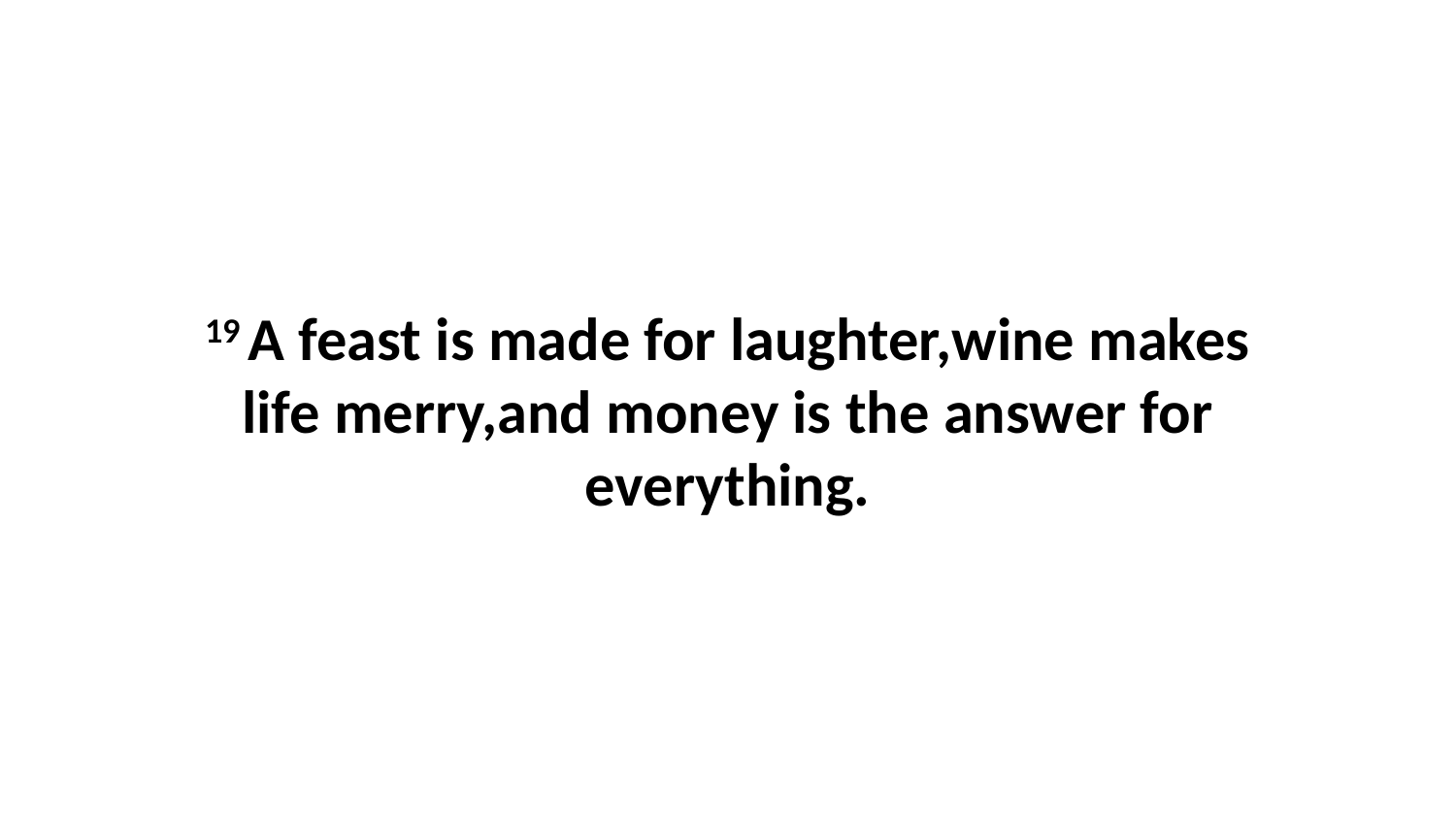

19 A feast is made for laughter,wine makes life merry,and money is the answer for everything.